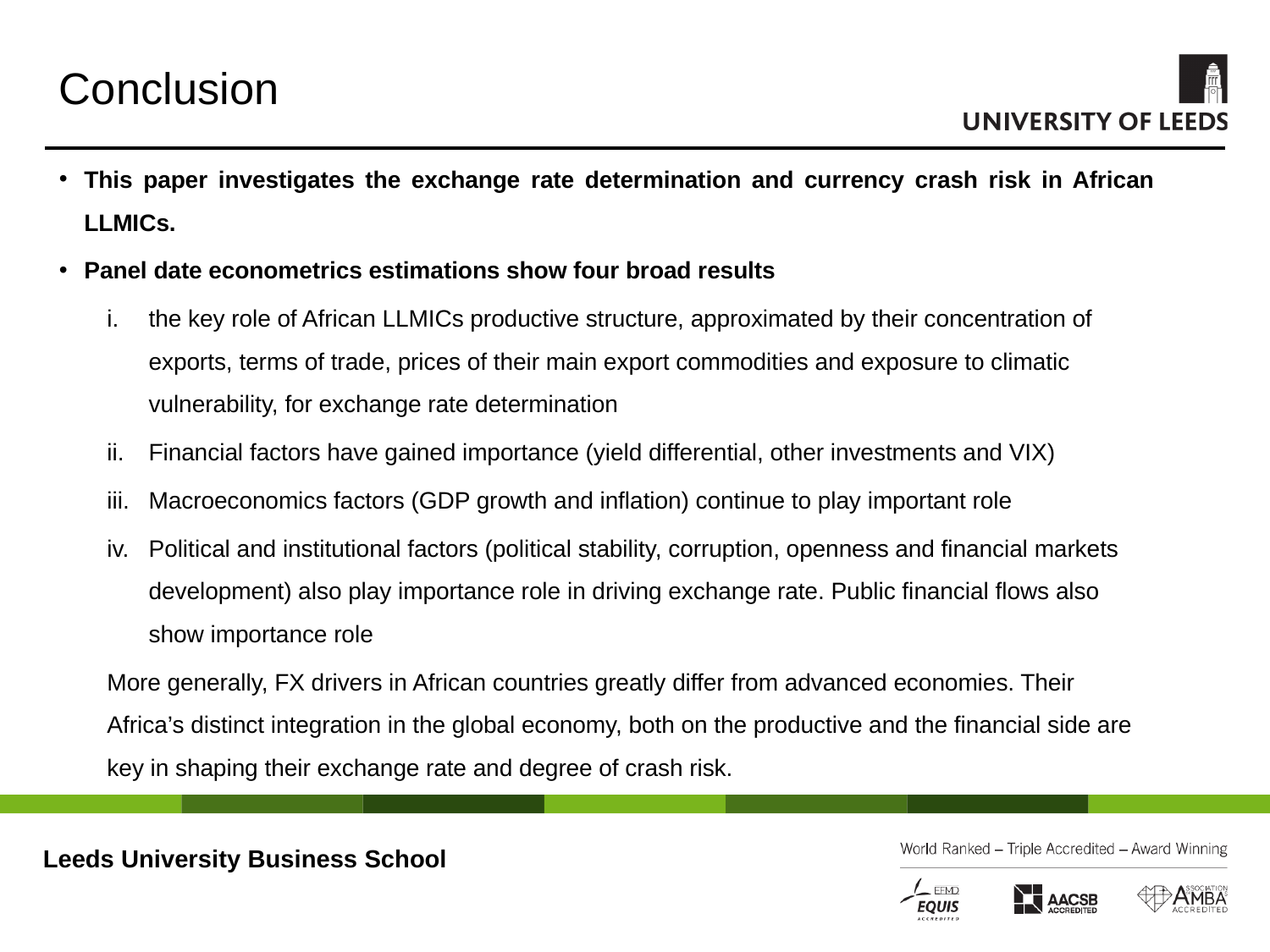

# Conclusion
This paper investigates the exchange rate determination and currency crash risk in African LLMICs.
Panel date econometrics estimations show four broad results
the key role of African LLMICs productive structure, approximated by their concentration of exports, terms of trade, prices of their main export commodities and exposure to climatic vulnerability, for exchange rate determination
Financial factors have gained importance (yield differential, other investments and VIX)
Macroeconomics factors (GDP growth and inflation) continue to play important role
Political and institutional factors (political stability, corruption, openness and financial markets development) also play importance role in driving exchange rate. Public financial flows also show importance role
More generally, FX drivers in African countries greatly differ from advanced economies. Their Africa’s distinct integration in the global economy, both on the productive and the financial side are key in shaping their exchange rate and degree of crash risk.